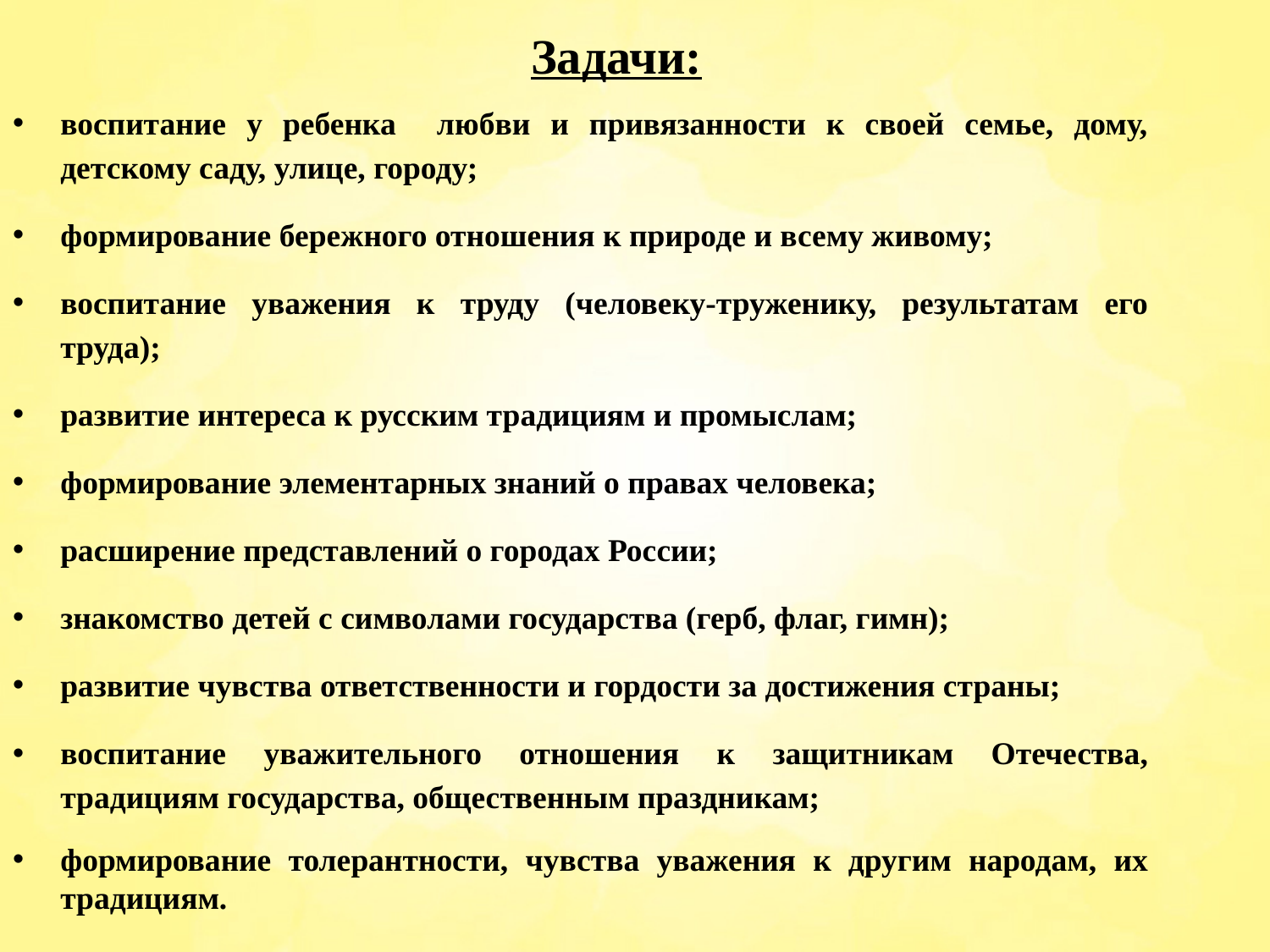

# Задачи:
воспитание у ребенка  любви и привязанности к своей семье, дому, детскому саду, улице, городу;
формирование бережного отношения к природе и всему живому;
воспитание уважения к труду (человеку-труженику, результатам его труда);
развитие интереса к русским традициям и промыслам;
формирование элементарных знаний о правах человека;
расширение представлений о городах России;
знакомство детей с символами государства (герб, флаг, гимн);
развитие чувства ответственности и гордости за достижения страны;
воспитание уважительного отношения к защитникам Отечества, традициям государства, общественным праздникам;
формирование толерантности, чувства уважения к другим народам, их традициям.